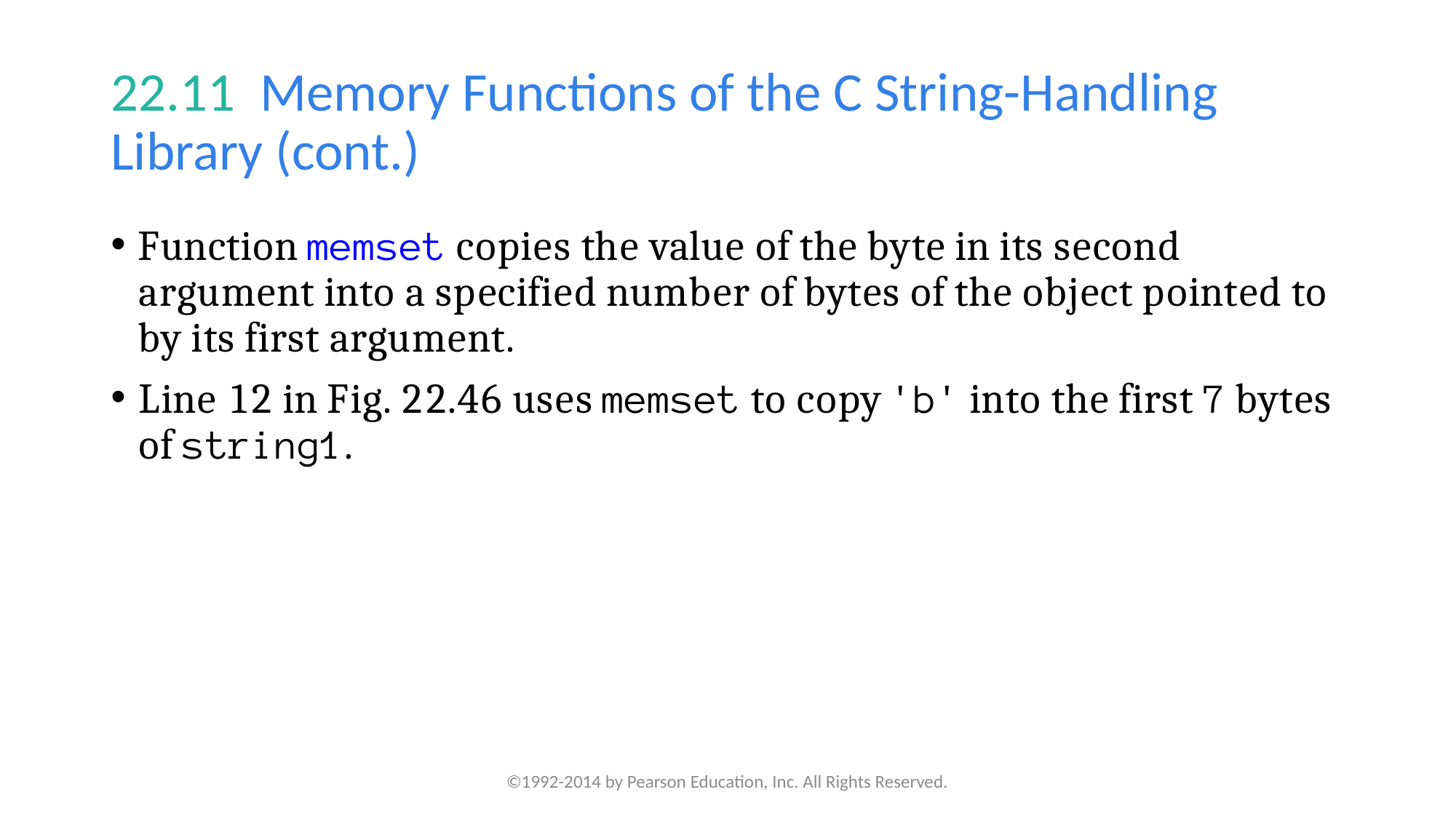

# 22.11  Memory Functions of the C String-Handling Library (cont.)
Function memset copies the value of the byte in its second argument into a specified number of bytes of the object pointed to by its first argument.
Line 12 in Fig. 22.46 uses memset to copy 'b' into the first 7 bytes of string1.
©1992-2014 by Pearson Education, Inc. All Rights Reserved.